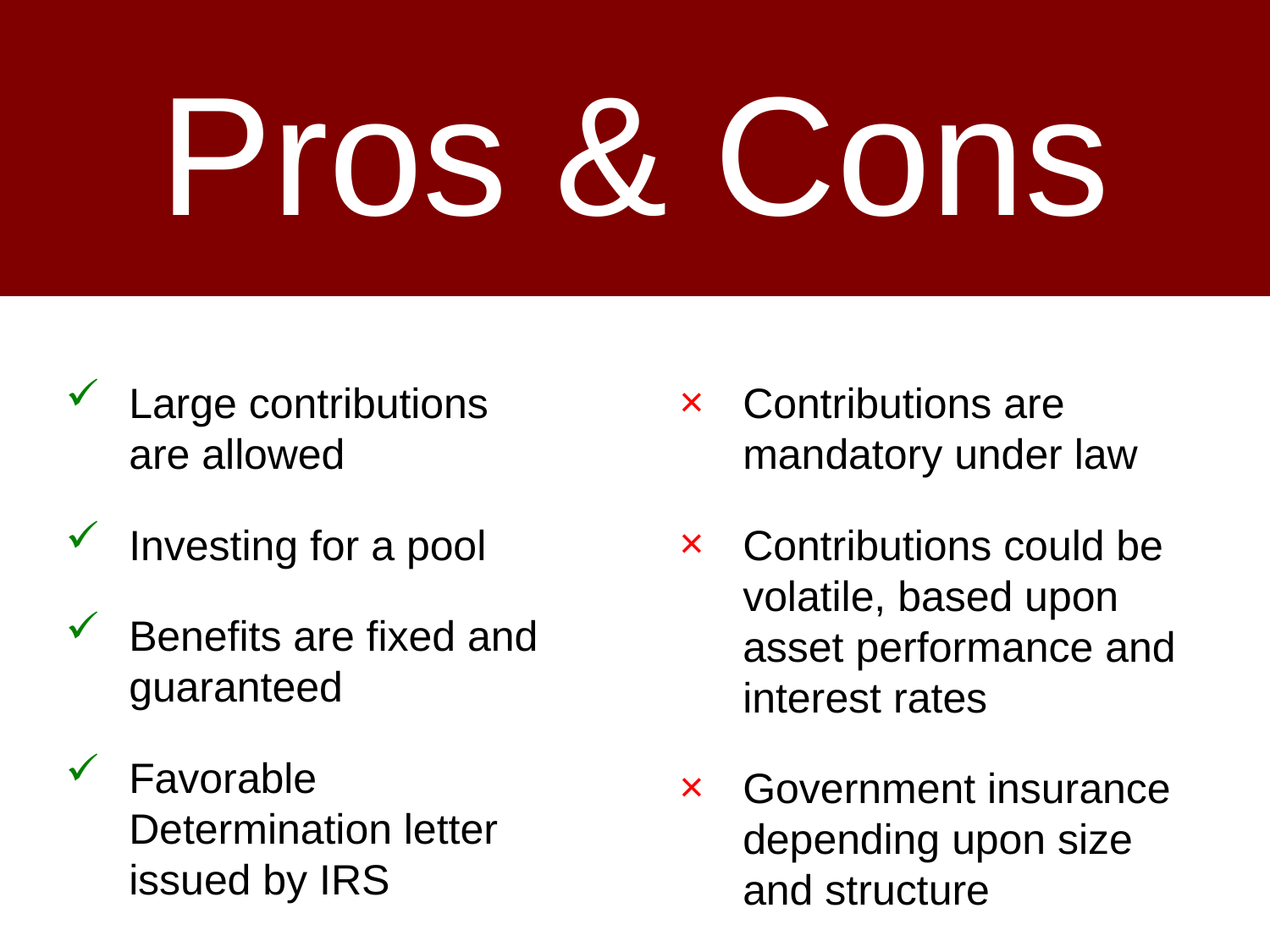

# Pros & Cons
Large contributions are allowed
Investing for a pool
Benefits are fixed and guaranteed
Favorable Determination letter issued by IRS

Contributions are mandatory under law
Contributions could be volatile, based upon asset performance and interest rates
Government insurance depending upon size and structure